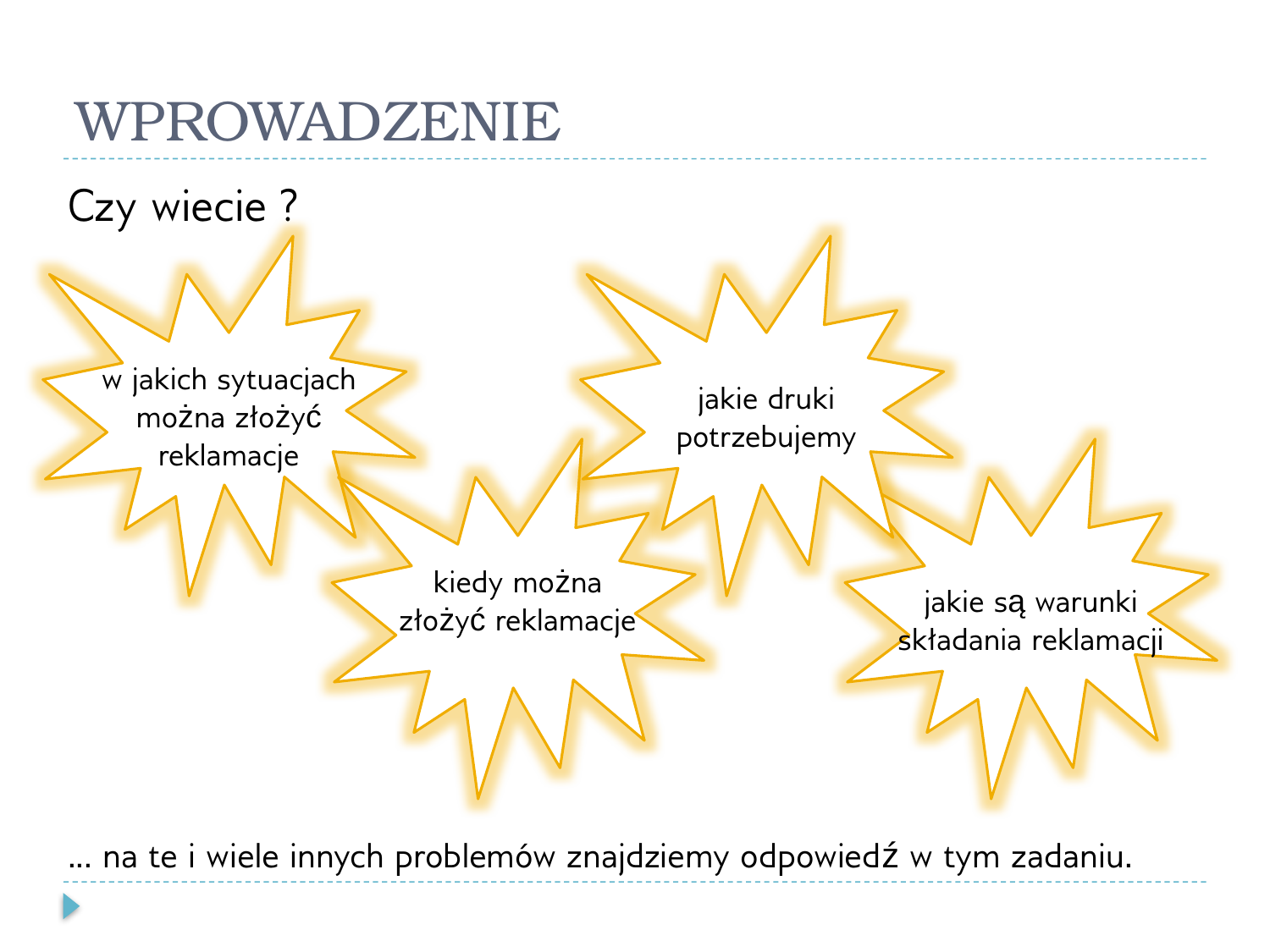

# WPROWADZENIE
Czy wiecie ?

... na te i wiele innych problemów znajdziemy odpowiedź w tym zadaniu.

w jakich sytuacjach można złożyć reklamacje
jakie druki potrzebujemy

kiedy można złożyć reklamacje
jakie są warunki składania reklamacji